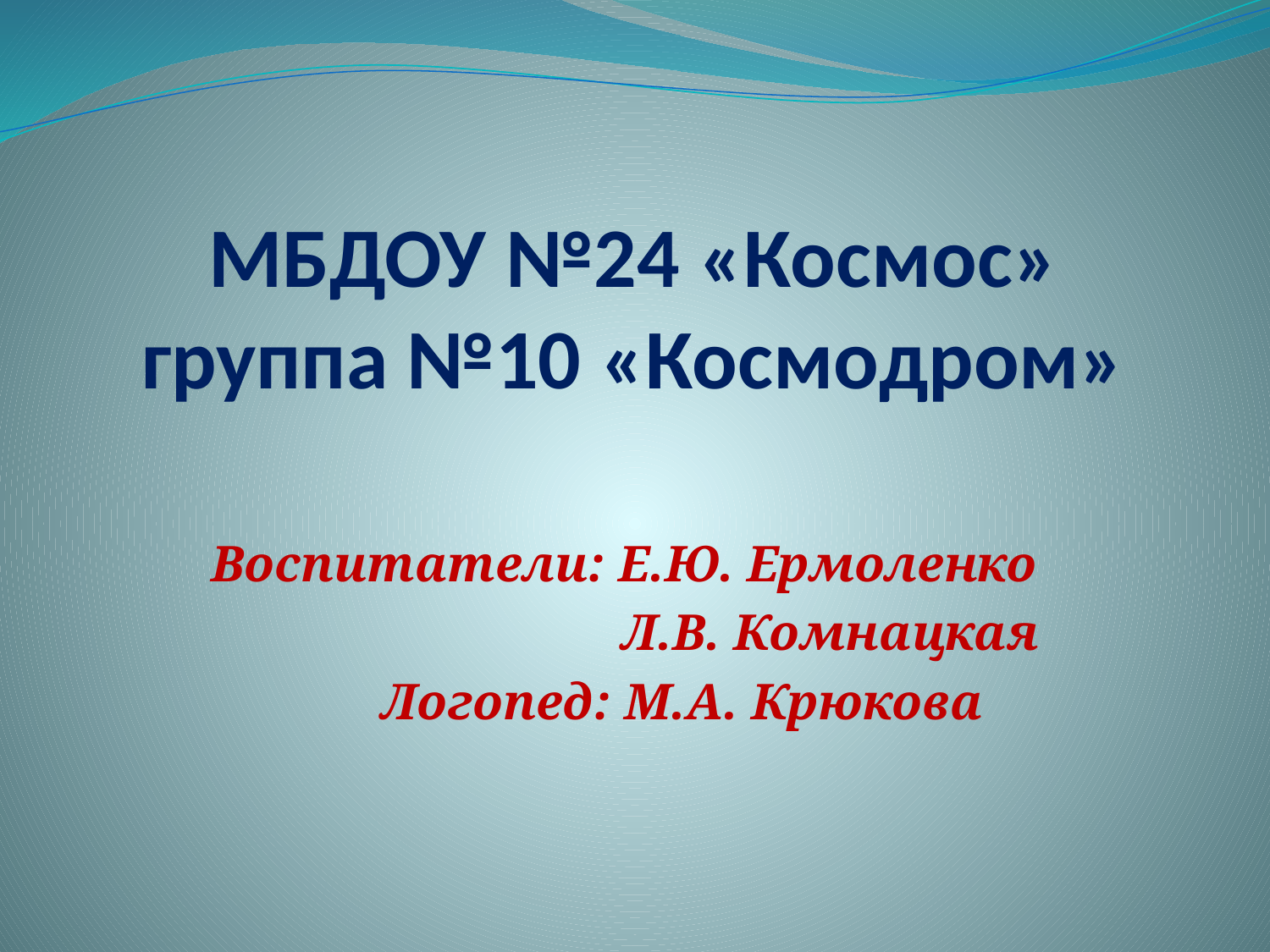

# МБДОУ №24 «Космос» группа №10 «Космодром»
Воспитатели: Е.Ю. Ермоленко
                                Л.В. Комнацкая
         Логопед: М.А. Крюкова